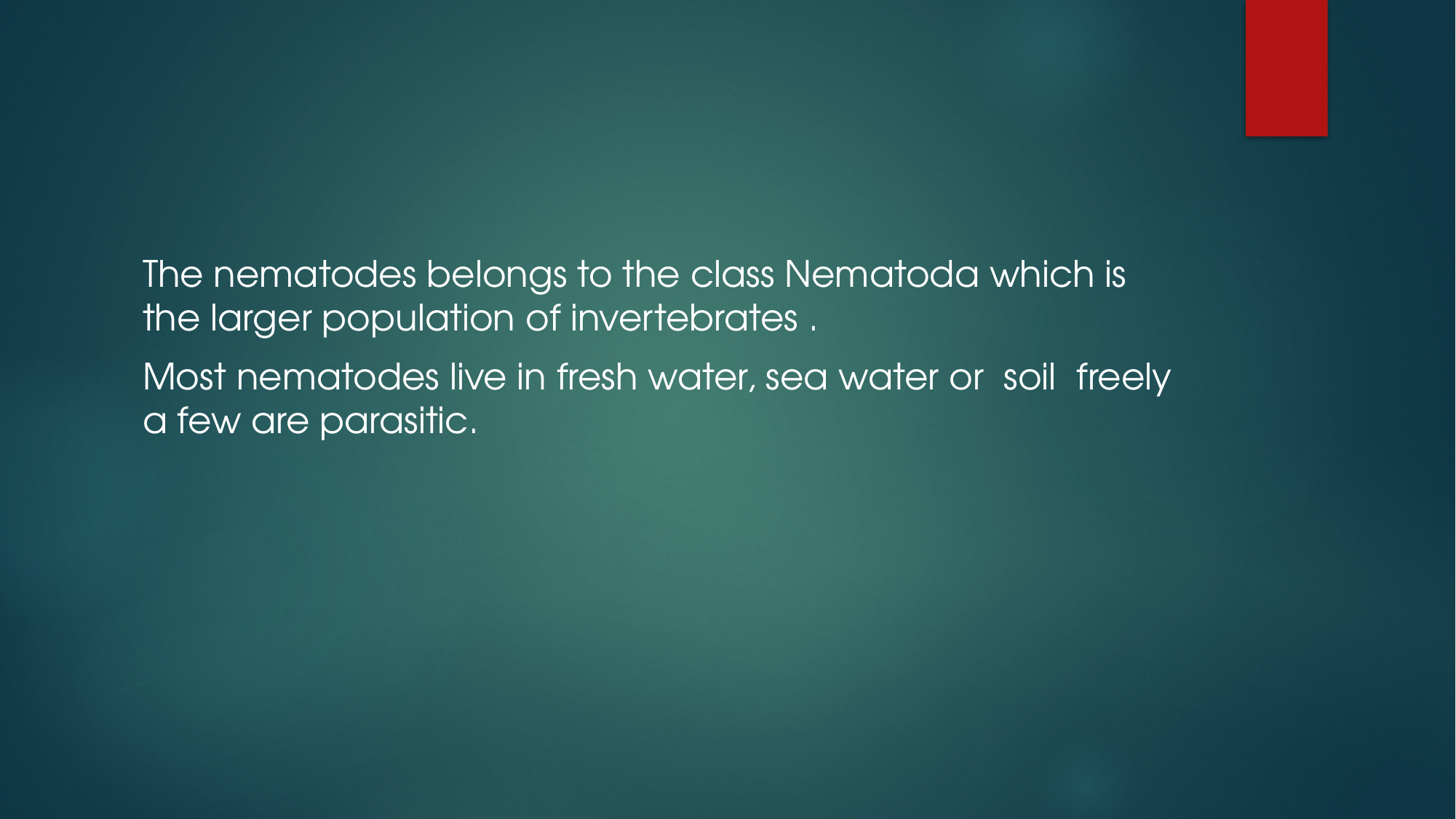

#
The nematodes belongs to the class Nematoda which is the larger population of invertebrates .
Most nematodes live in fresh water, sea water or  soil  freely a few are parasitic.